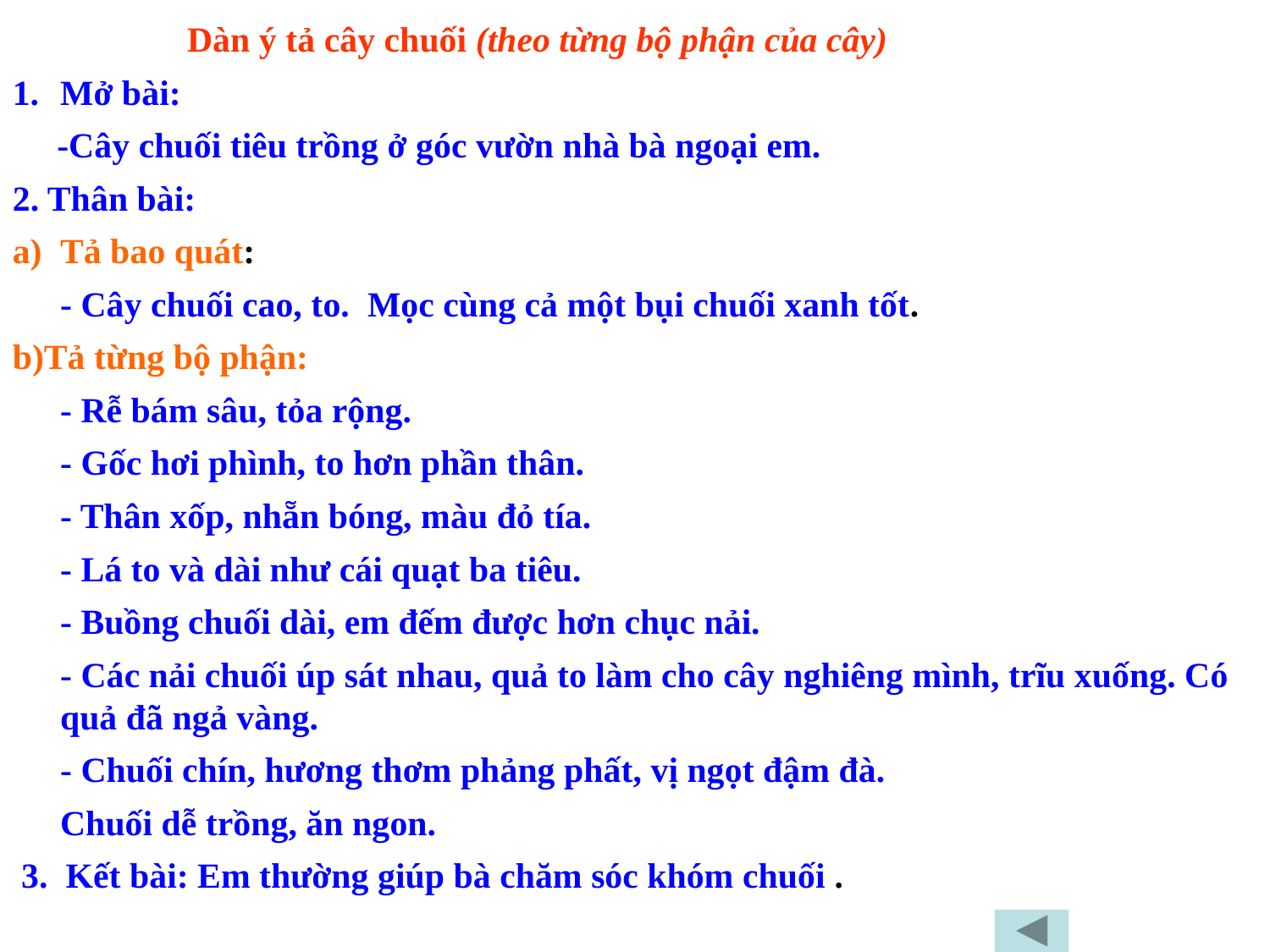

Dàn ý tả cây chuối (theo từng bộ phận của cây)
Mở bài:
     -Cây chuối tiêu trồng ở góc vườn nhà bà ngoại em.
2. Thân bài:
Tả bao quát:
	- Cây chuối cao, to.  Mọc cùng cả một bụi chuối xanh tốt.
b)Tả từng bộ phận:
	- Rễ bám sâu, tỏa rộng.
	- Gốc hơi phình, to hơn phần thân.
	- Thân xốp, nhẵn bóng, màu đỏ tía.
	- Lá to và dài như cái quạt ba tiêu.
	- Buồng chuối dài, em đếm được hơn chục nải.
	- Các nải chuối úp sát nhau, quả to làm cho cây nghiêng mình, trĩu xuống. Có quả đã ngả vàng.
	- Chuối chín, hương thơm phảng phất, vị ngọt đậm đà.
	Chuối dễ trồng, ăn ngon.
 3.  Kết bài: Em thường giúp bà chăm sóc khóm chuối .